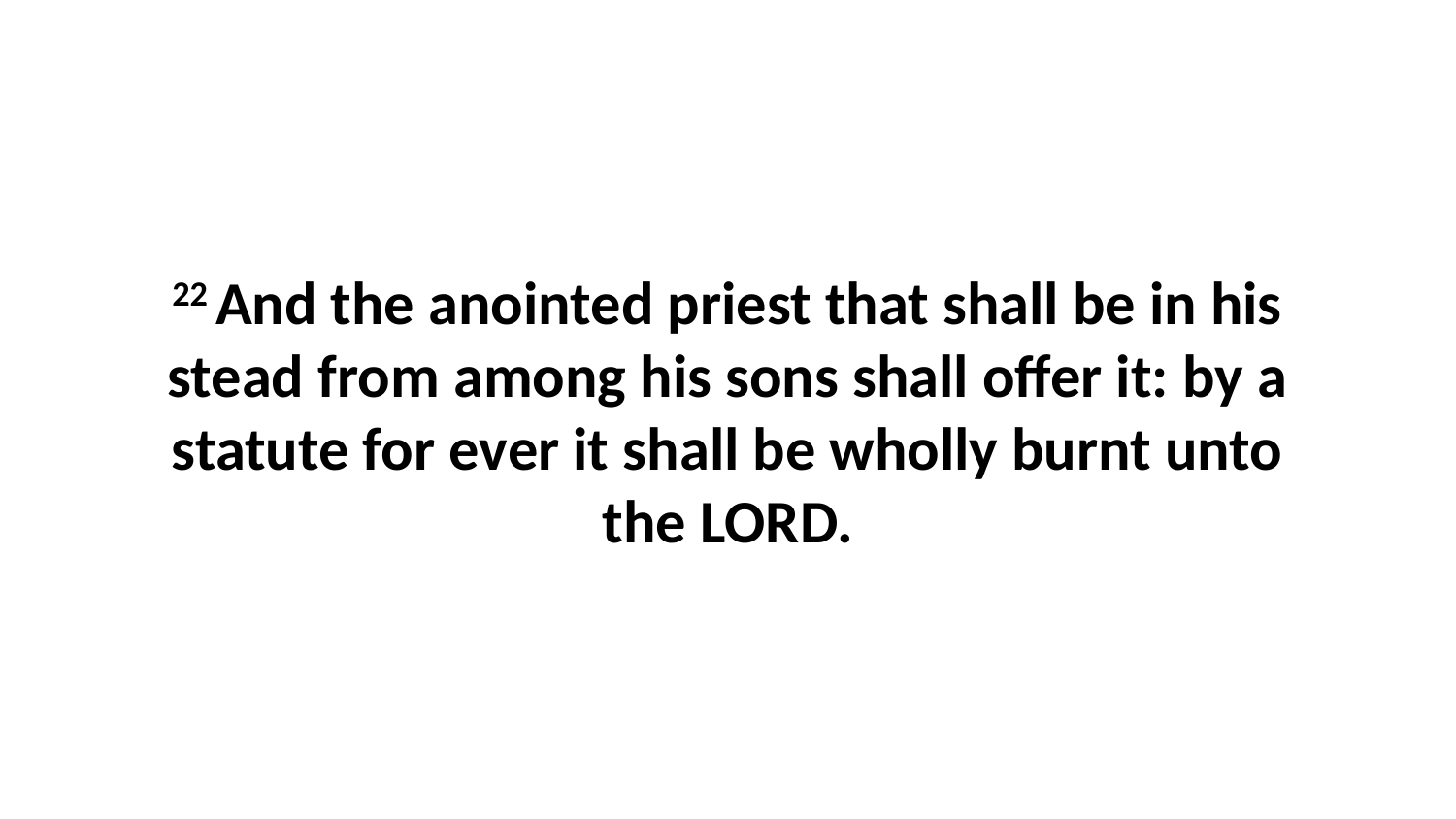

22 And the anointed priest that shall be in his stead from among his sons shall offer it: by a statute for ever it shall be wholly burnt unto the LORD.